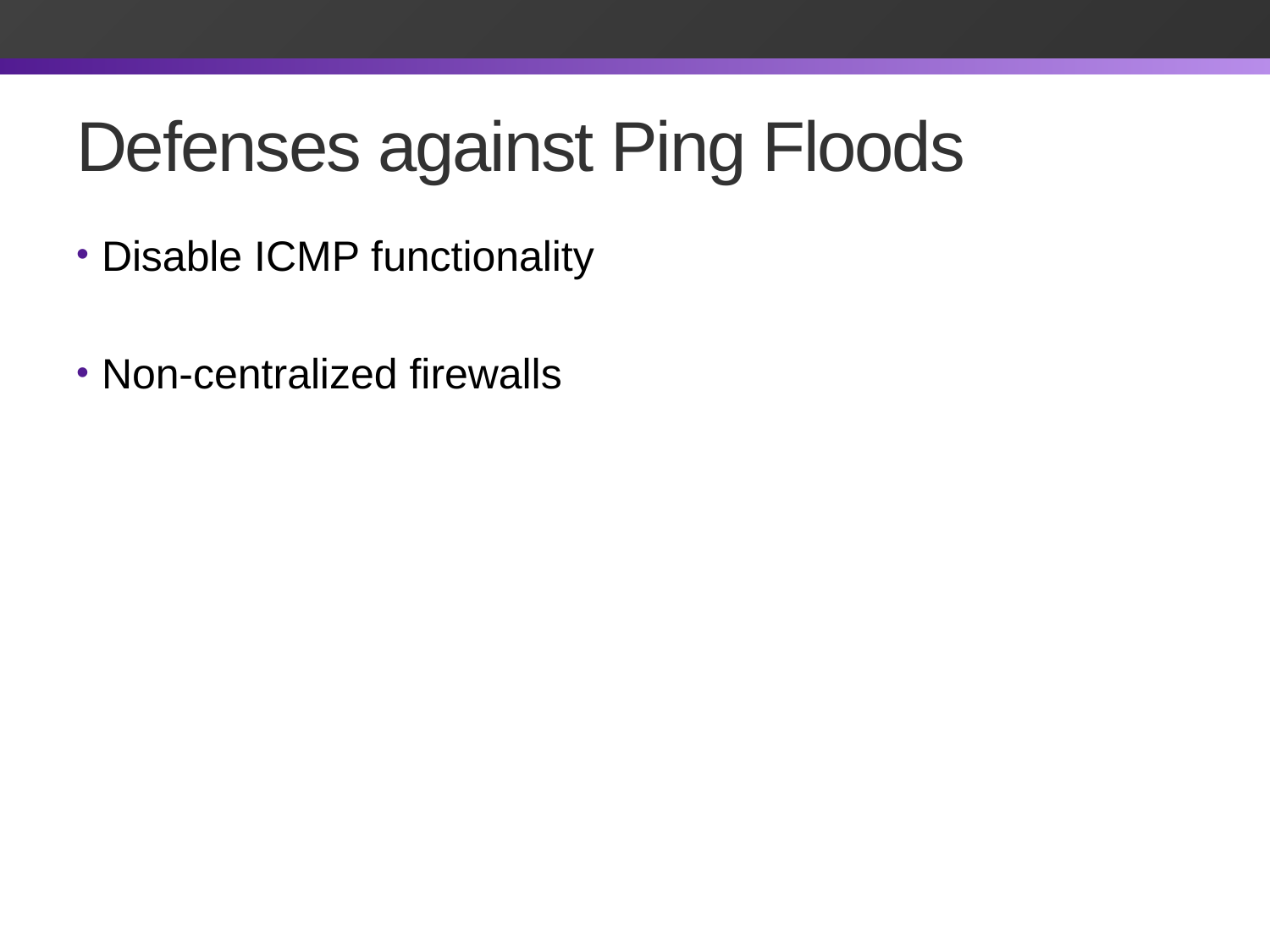

# Defenses against Ping Floods
Disable ICMP functionality

Non-centralized firewalls